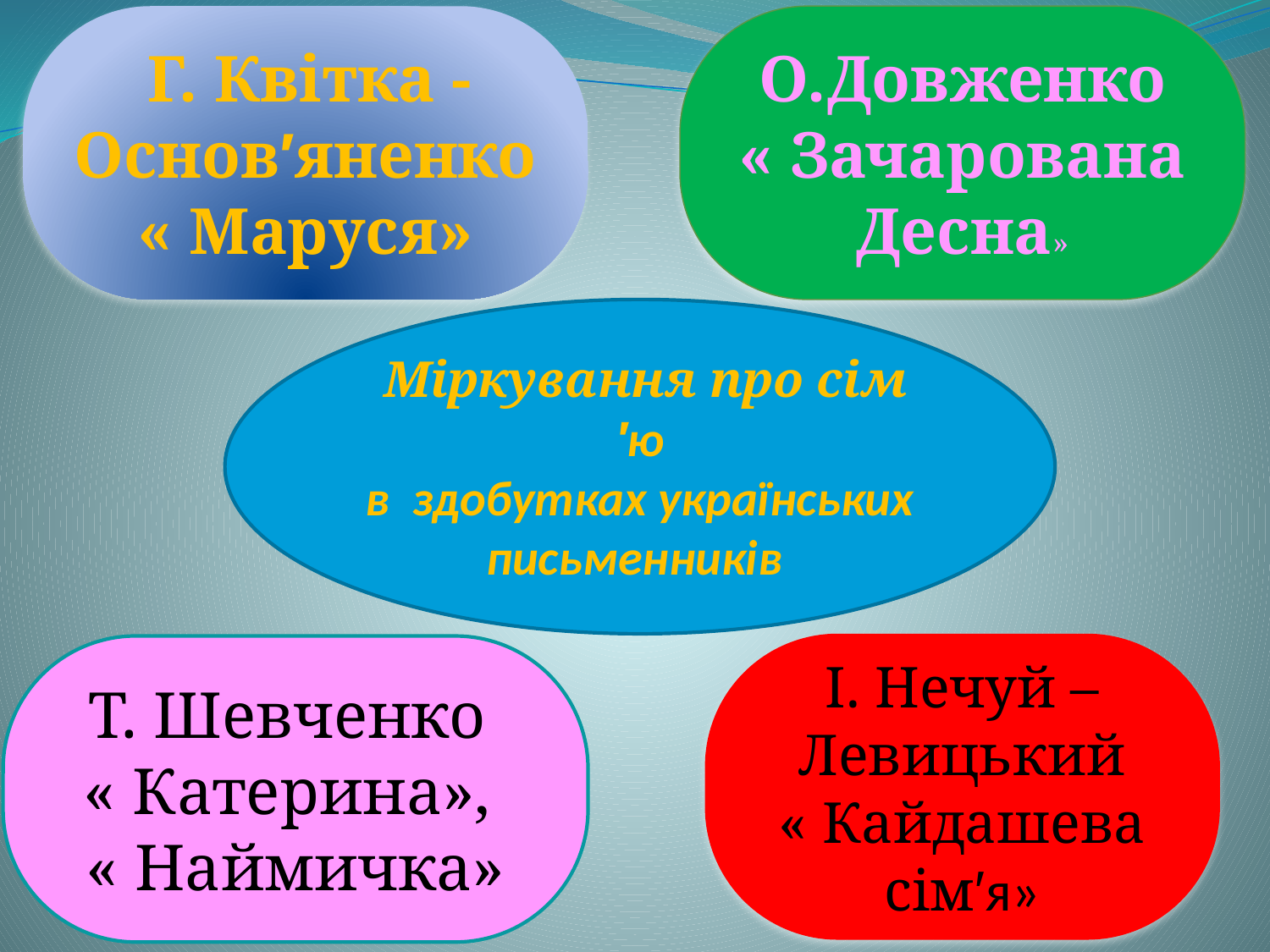

О.Довженко
« Зачарована Десна»
 Г. Квітка -Основ′яненко
« Маруся»
 Міркування про сім′ю
в  здобутках українських письменників
І. Нечуй – Левицький
« Кайдашева сім′я»
Т. Шевченко
« Катерина»,
« Наймичка»